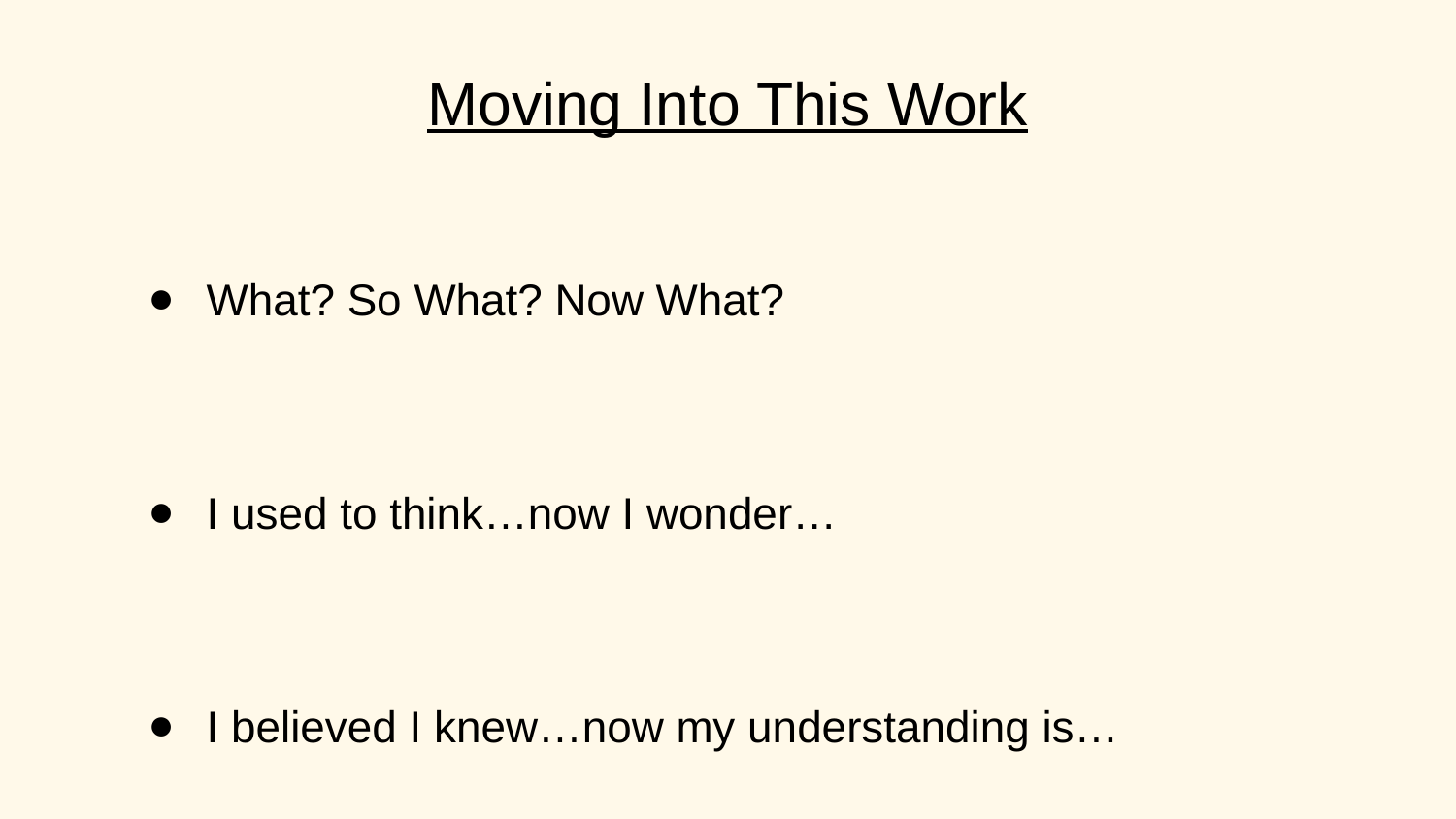

Moving Into This Work
What? So What? Now What?

I used to think…now I wonder…

I believed I knew…now my understanding is…